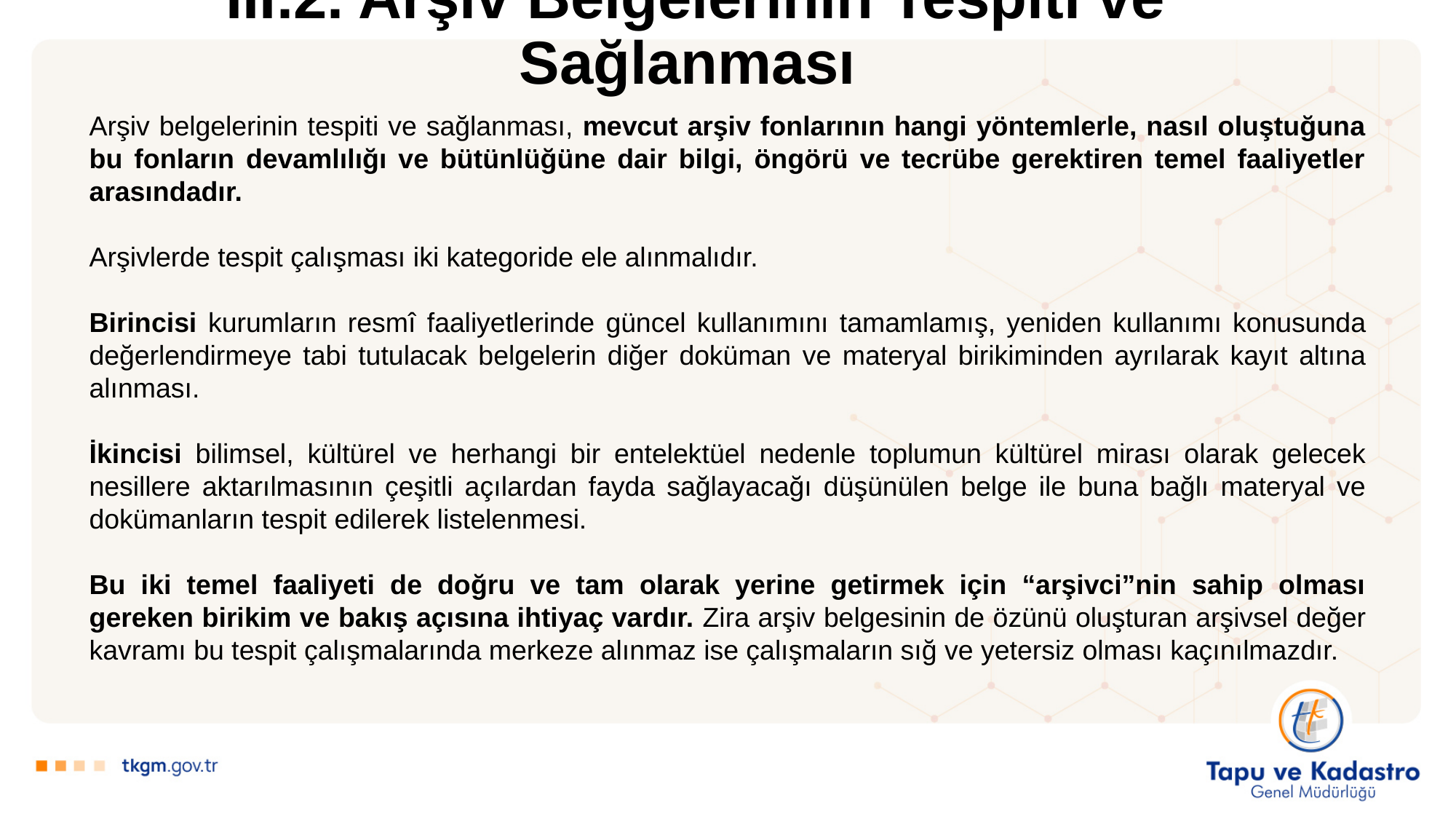

III.2. Arşiv Belgelerinin Tespiti ve Sağlanması
Arşiv belgelerinin tespiti ve sağlanması, mevcut arşiv fonlarının hangi yöntemlerle, nasıl oluştuğuna bu fonların devamlılığı ve bütünlüğüne dair bilgi, öngörü ve tecrübe gerektiren temel faaliyetler arasındadır.

Arşivlerde tespit çalışması iki kategoride ele alınmalıdır.

Birincisi kurumların resmî faaliyetlerinde güncel kullanımını tamamlamış, yeniden kullanımı konusunda değerlendirmeye tabi tutulacak belgelerin diğer doküman ve materyal birikiminden ayrılarak kayıt altına alınması.

İkincisi bilimsel, kültürel ve herhangi bir entelektüel nedenle toplumun kültürel mirası olarak gelecek nesillere aktarılmasının çeşitli açılardan fayda sağlayacağı düşünülen belge ile buna bağlı materyal ve dokümanların tespit edilerek listelenmesi.

Bu iki temel faaliyeti de doğru ve tam olarak yerine getirmek için “arşivci”nin sahip olması gereken birikim ve bakış açısına ihtiyaç vardır. Zira arşiv belgesinin de özünü oluşturan arşivsel değer kavramı bu tespit çalışmalarında merkeze alınmaz ise çalışmaların sığ ve yetersiz olması kaçınılmazdır.